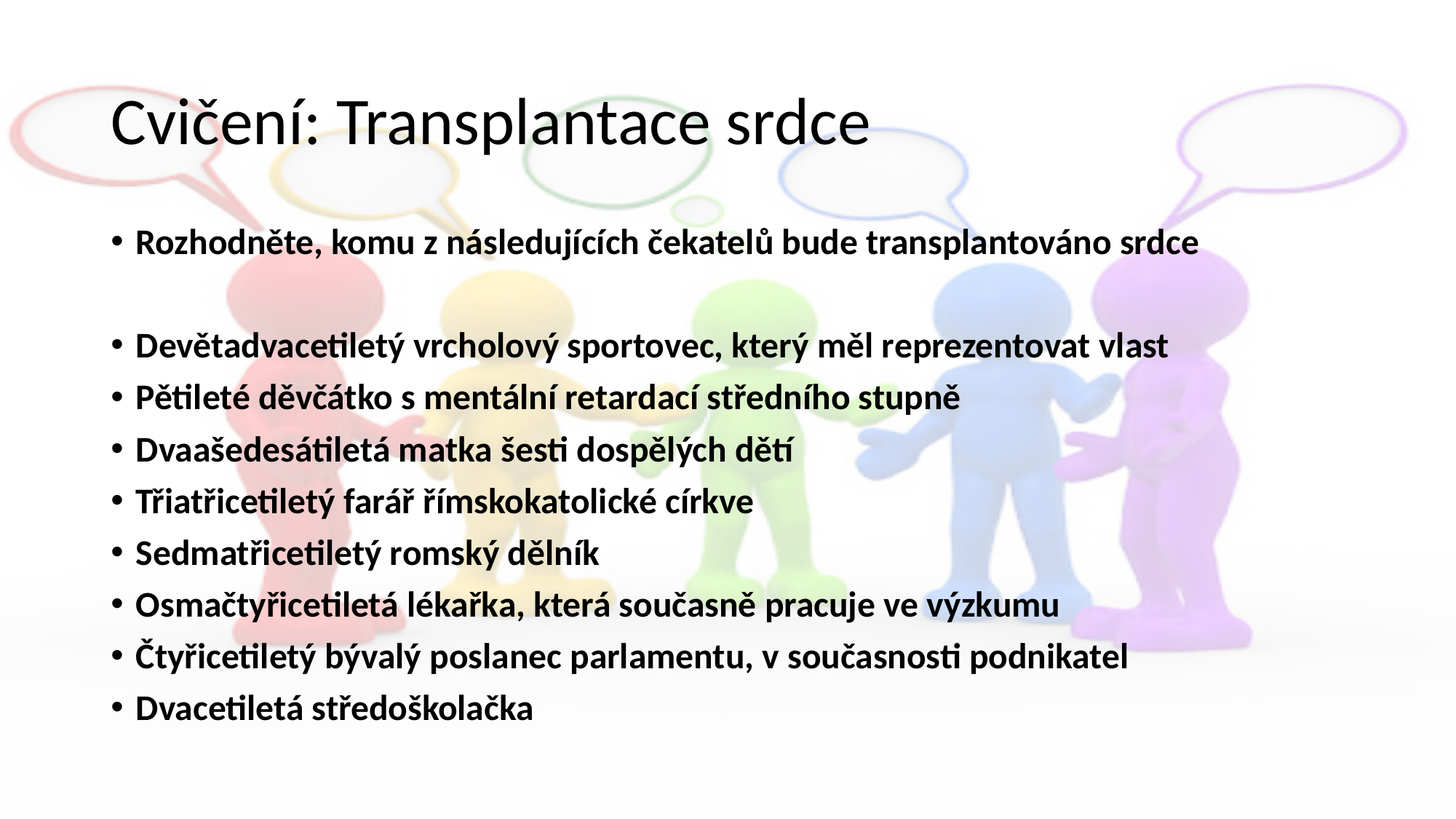

# Cvičení: Transplantace srdce
Rozhodněte, komu z následujících čekatelů bude transplantováno srdce

Devětadvacetiletý vrcholový sportovec, který měl reprezentovat vlast
Pětileté děvčátko s mentální retardací středního stupně
Dvaašedesátiletá matka šesti dospělých dětí
Třiatřicetiletý farář římskokatolické církve
Sedmatřicetiletý romský dělník
Osmačtyřicetiletá lékařka, která současně pracuje ve výzkumu
Čtyřicetiletý bývalý poslanec parlamentu, v současnosti podnikatel
Dvacetiletá středoškolačka